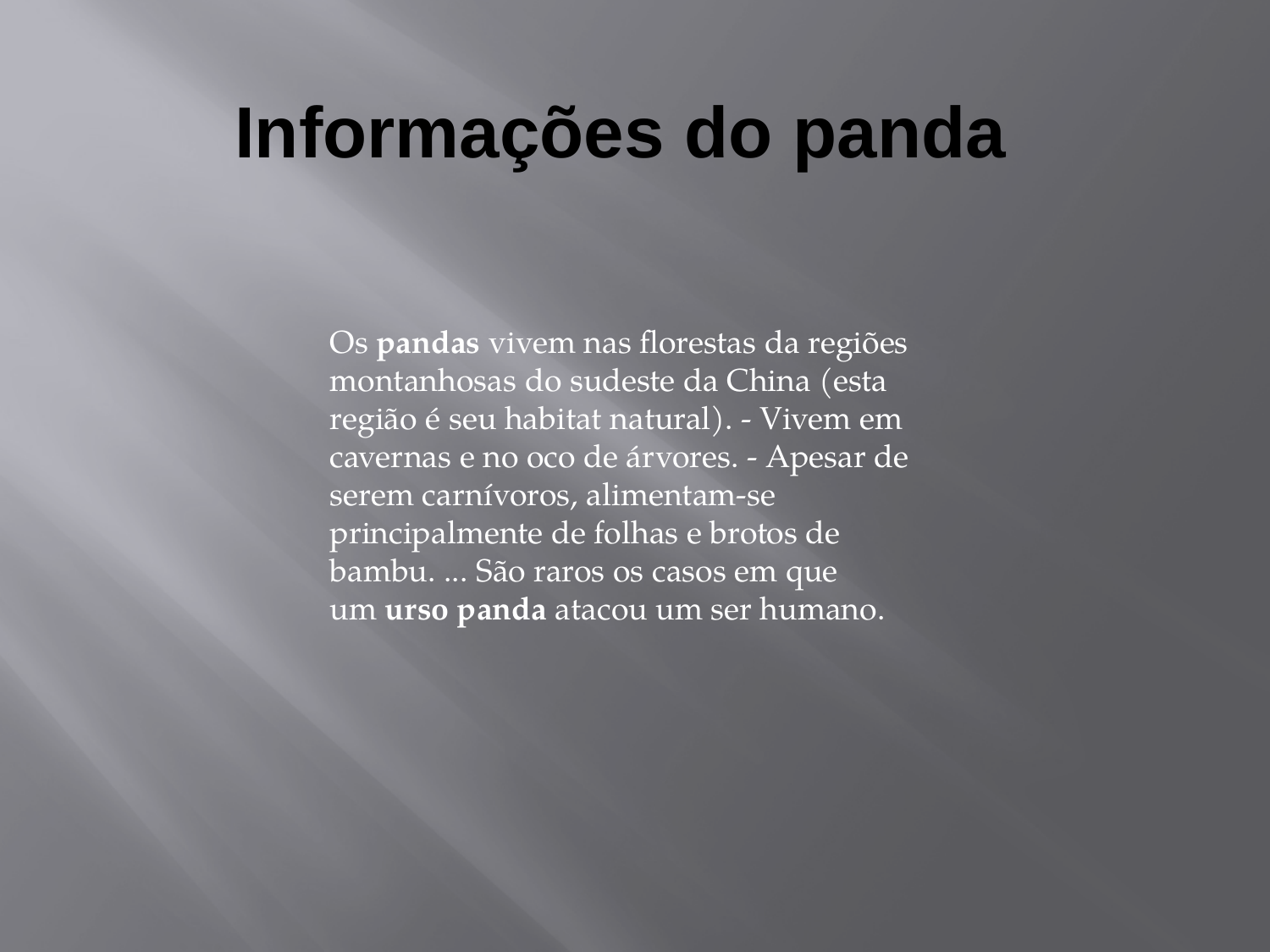

# Informações do panda
Os pandas vivem nas florestas da regiões montanhosas do sudeste da China (esta região é seu habitat natural). - Vivem em cavernas e no oco de árvores. - Apesar de serem carnívoros, alimentam-se principalmente de folhas e brotos de bambu. ... São raros os casos em que um urso panda atacou um ser humano.